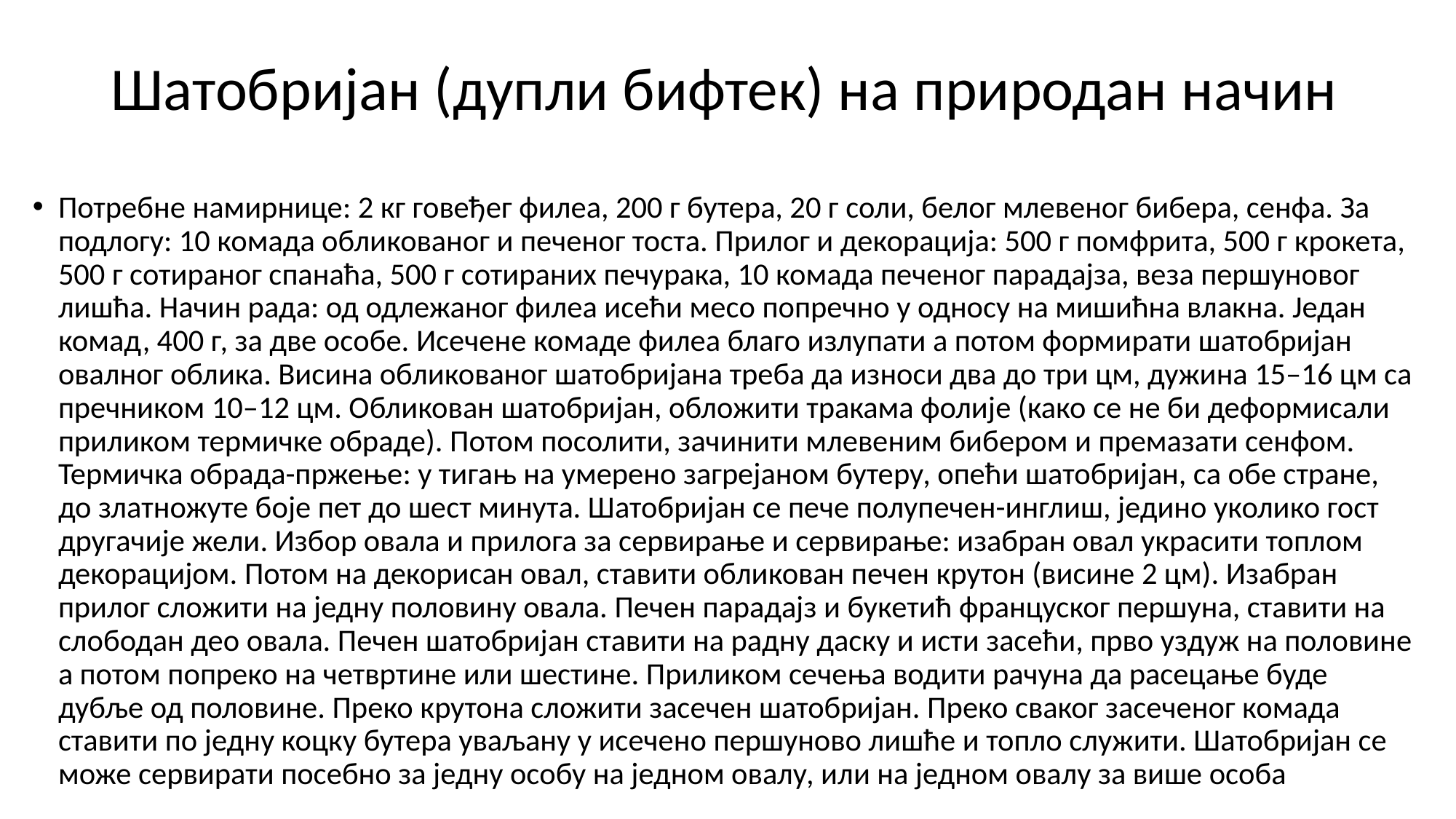

# Шатобријан (дупли бифтек) на природан начин
Потребне намирнице: 2 кг говеђег филеа, 200 г бутера, 20 г соли, белог млевеног бибера, сенфа. За подлогу: 10 комада обликованог и печеног тоста. Прилог и декорација: 500 г помфрита, 500 г крокета, 500 г сотираног спанаћа, 500 г сотираних печурака, 10 комада печеног парадајза, веза першуновог лишћа. Начин рада: од одлежаног филеа исећи месо попречно у односу на мишићна влакна. Један комад, 400 г, за две особе. Исечене комаде филеа благо излупати а потом формирати шатобријан овалног облика. Висина обликованог шатобријана треба да износи два до три цм, дужина 15–16 цм са пречником 10–12 цм. Обликован шатобријан, обложити тракама фолије (како се не би деформисали приликом термичке обраде). Потом посолити, зачинити млевеним бибером и премазати сенфом. Термичка обрада-пржење: у тигањ на умерено загрејаном бутеру, опећи шатобријан, са обе стране, до златножуте боје пет до шест минута. Шатобријан се пече полупечен-инглиш, једино уколико гост другачије жели. Избор овала и прилога за сервирање и сервирање: изабран овал украсити топлом декорацијом. Потом на декорисан овал, ставити обликован печен крутон (висине 2 цм). Изабран прилог сложити на једну половину овала. Печен парадајз и букетић француског першуна, ставити на слободан део овала. Печен шатобријан ставити на радну даску и исти засећи, прво уздуж на половине а потом попреко на четвртине или шестине. Приликом сечења водити рачуна да расецање буде дубље од половине. Преко крутона сложити засечен шатобријан. Преко сваког засеченог комада ставити по једну коцку бутера уваљану у исечено першуново лишће и топло служити. Шатобријан се може сервирати посебно за једну особу на једном овалу, или на једном овалу за више особа